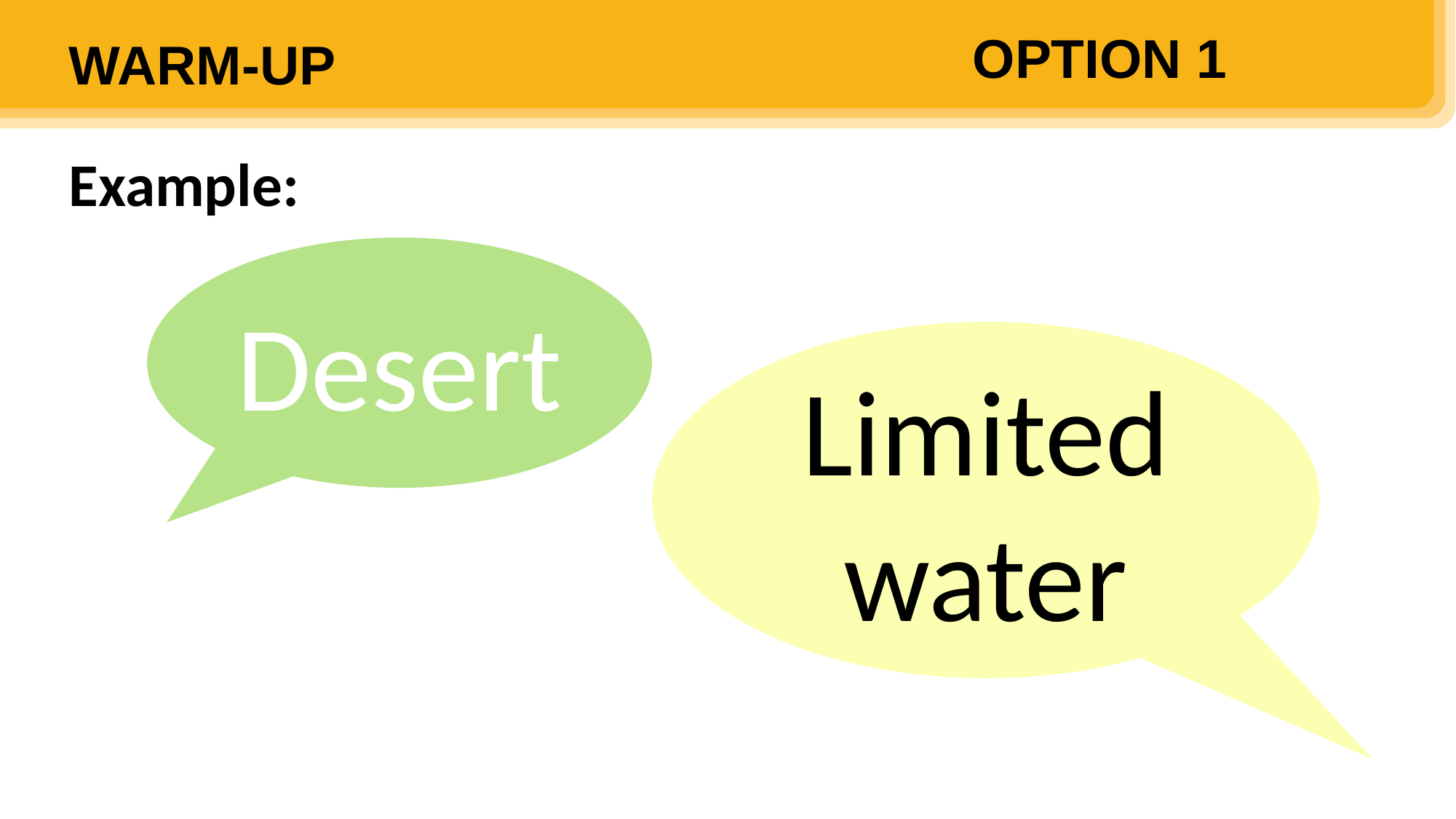

OPTION 1
WARM-UP
Example:
Desert
Limited water